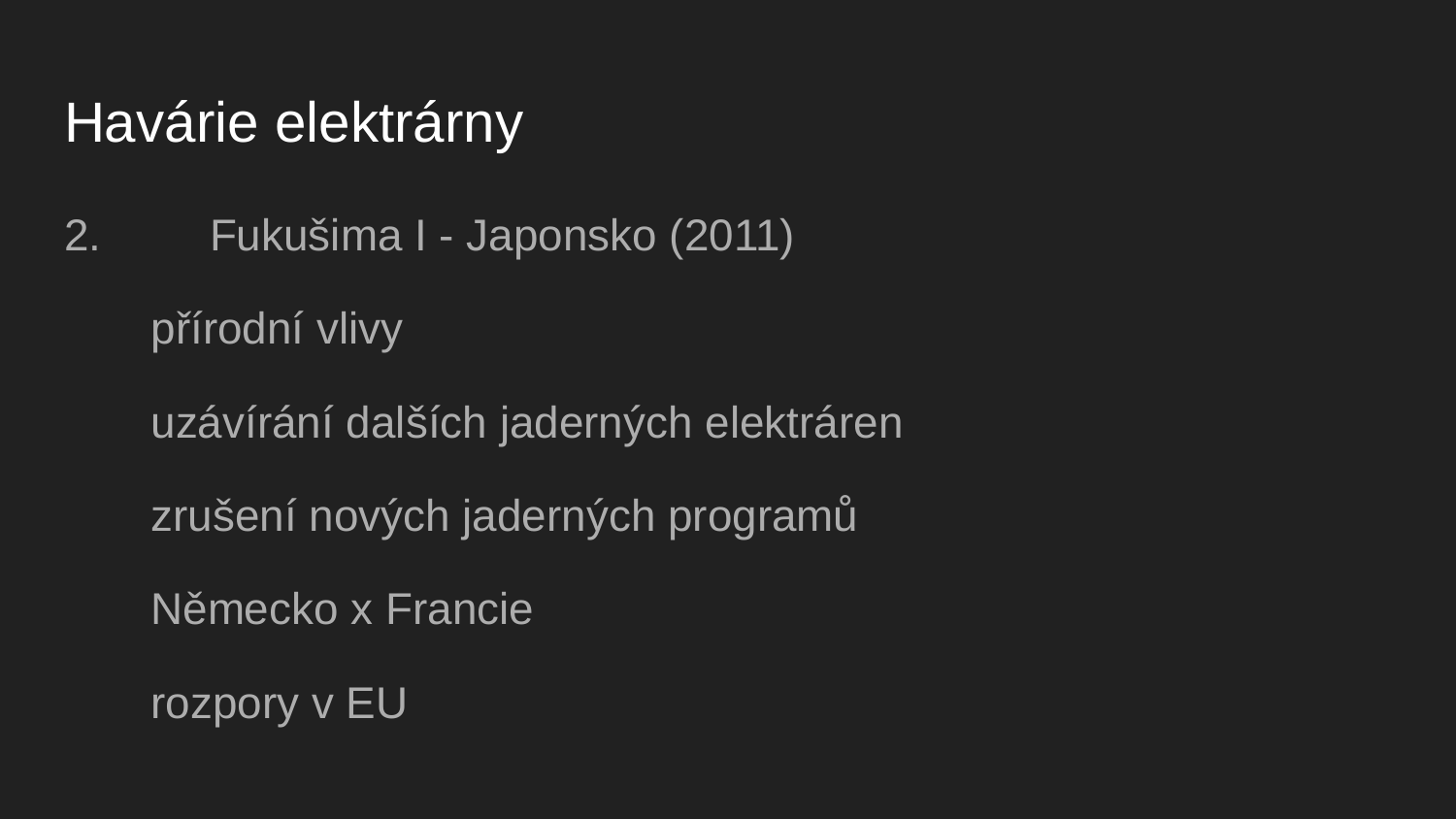

# Havárie elektrárny
2.	Fukušima I - Japonsko (2011)
přírodní vlivy
uzávírání dalších jaderných elektráren
zrušení nových jaderných programů
Německo x Francie
rozpory v EU